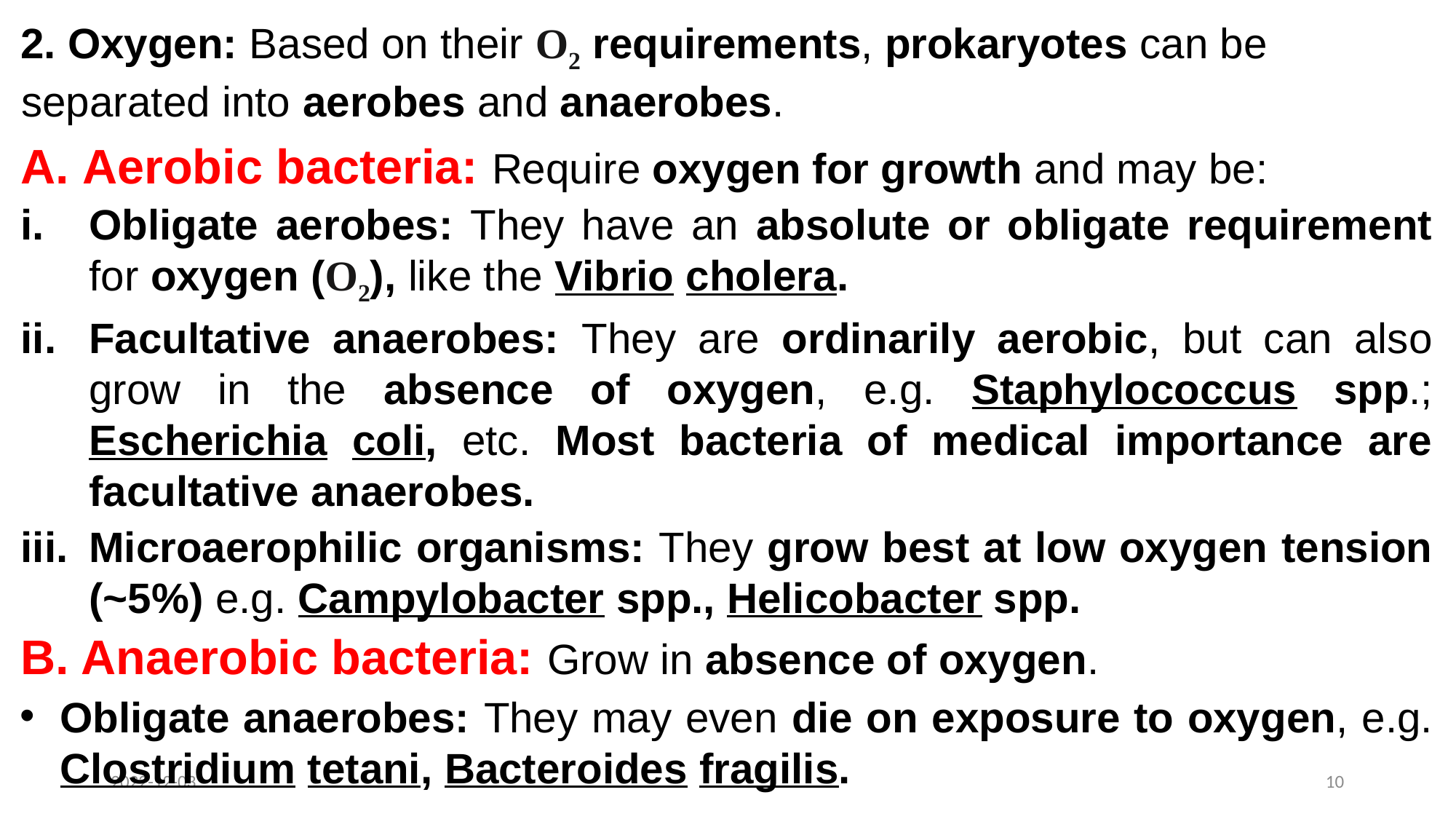

2. Oxygen: Based on their O2 requirements, prokaryotes can be separated into aerobes and anaerobes.
Aerobic bacteria: Require oxygen for growth and may be:
Obligate aerobes: They have an absolute or obligate requirement for oxygen (O2), like the Vibrio cholera.
Facultative anaerobes: They are ordinarily aerobic, but can also grow in the absence of oxygen, e.g. Staphylococcus spp.; Escherichia coli, etc. Most bacteria of medical importance are facultative anaerobes.
Microaerophilic organisms: They grow best at low oxygen tension (~5%) e.g. Campylobacter spp., Helicobacter spp.
B. Anaerobic bacteria: Grow in absence of oxygen.
Obligate anaerobes: They may even die on exposure to oxygen, e.g. Clostridium tetani, Bacteroides fragilis.
2022-12-03
10